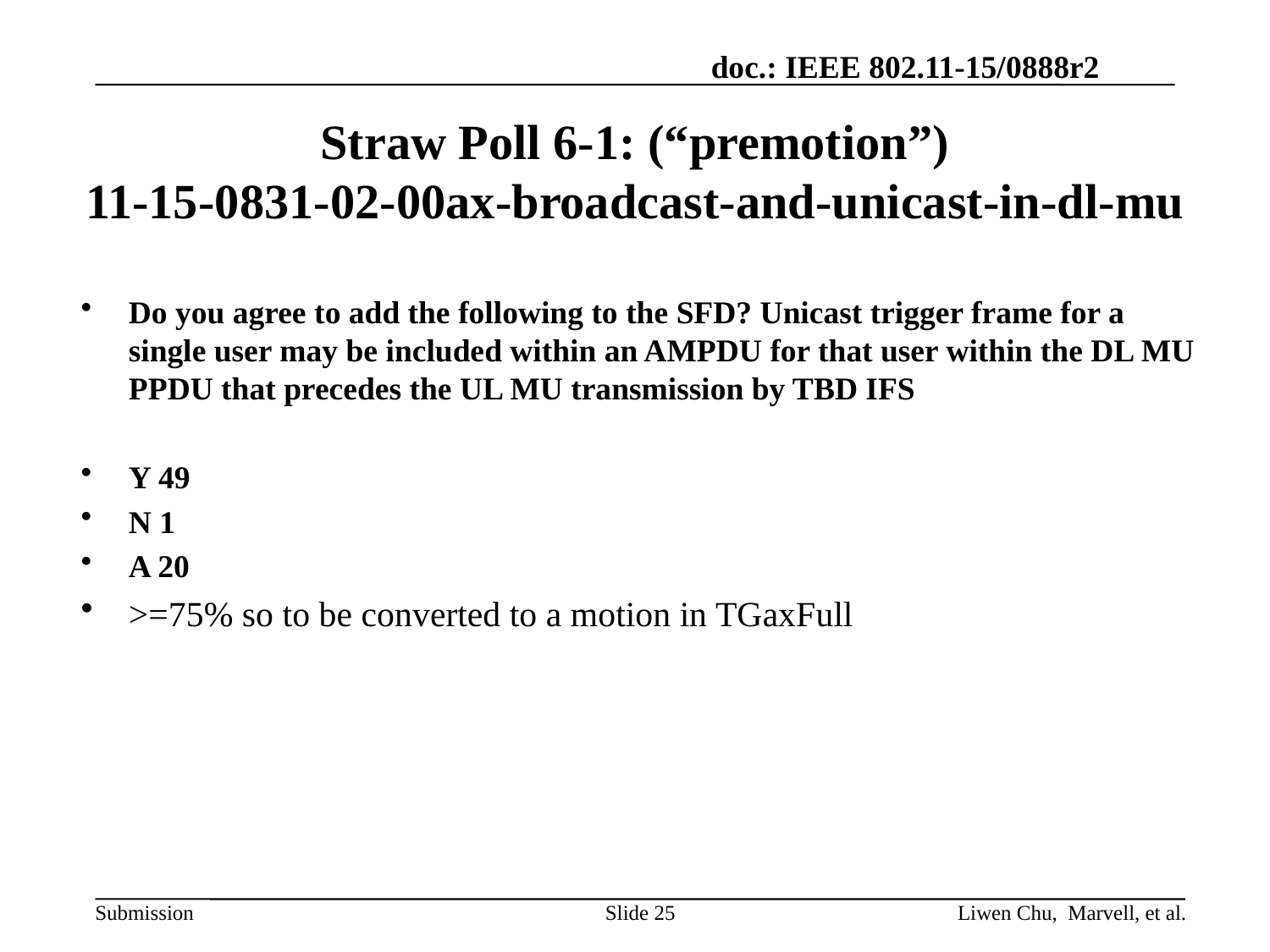

# Straw Poll 6-1: (“premotion”) 11-15-0831-02-00ax-broadcast-and-unicast-in-dl-mu
Do you agree to add the following to the SFD? Unicast trigger frame for a single user may be included within an AMPDU for that user within the DL MU PPDU that precedes the UL MU transmission by TBD IFS

Y 49
N 1
A 20
>=75% so to be converted to a motion in TGaxFull

Liwen Chu,  Marvell, et al.
Slide 25